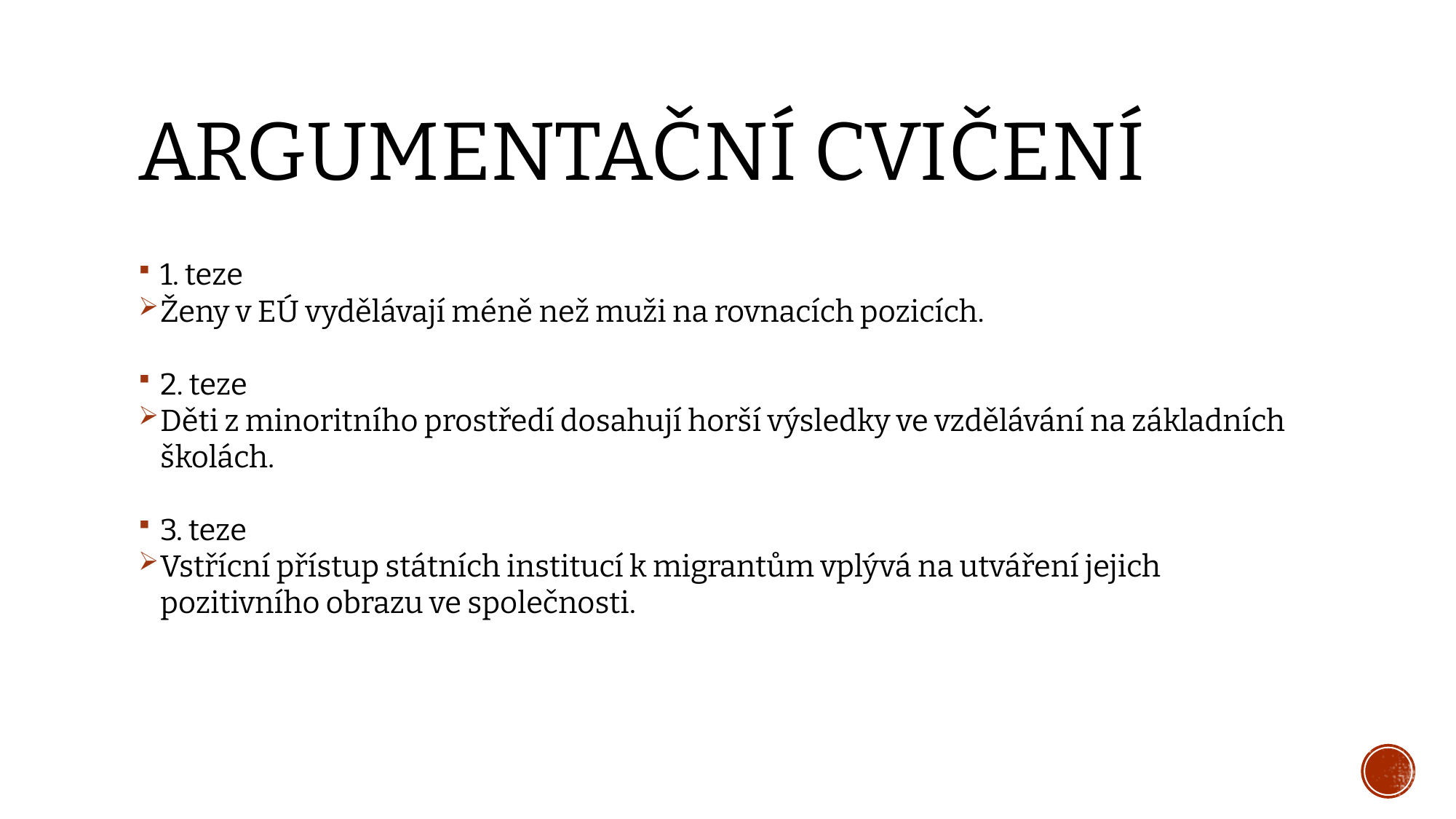

Argumentační Cvičení
1. teze
Ženy v EÚ vydělávají méně než muži na rovnacích pozicích.

2. teze
Děti z minoritního prostředí dosahují horší výsledky ve vzdělávání na základních školách.

3. teze
Vstřícní přístup státních institucí k migrantům vplývá na utváření jejich pozitivního obrazu ve společnosti.